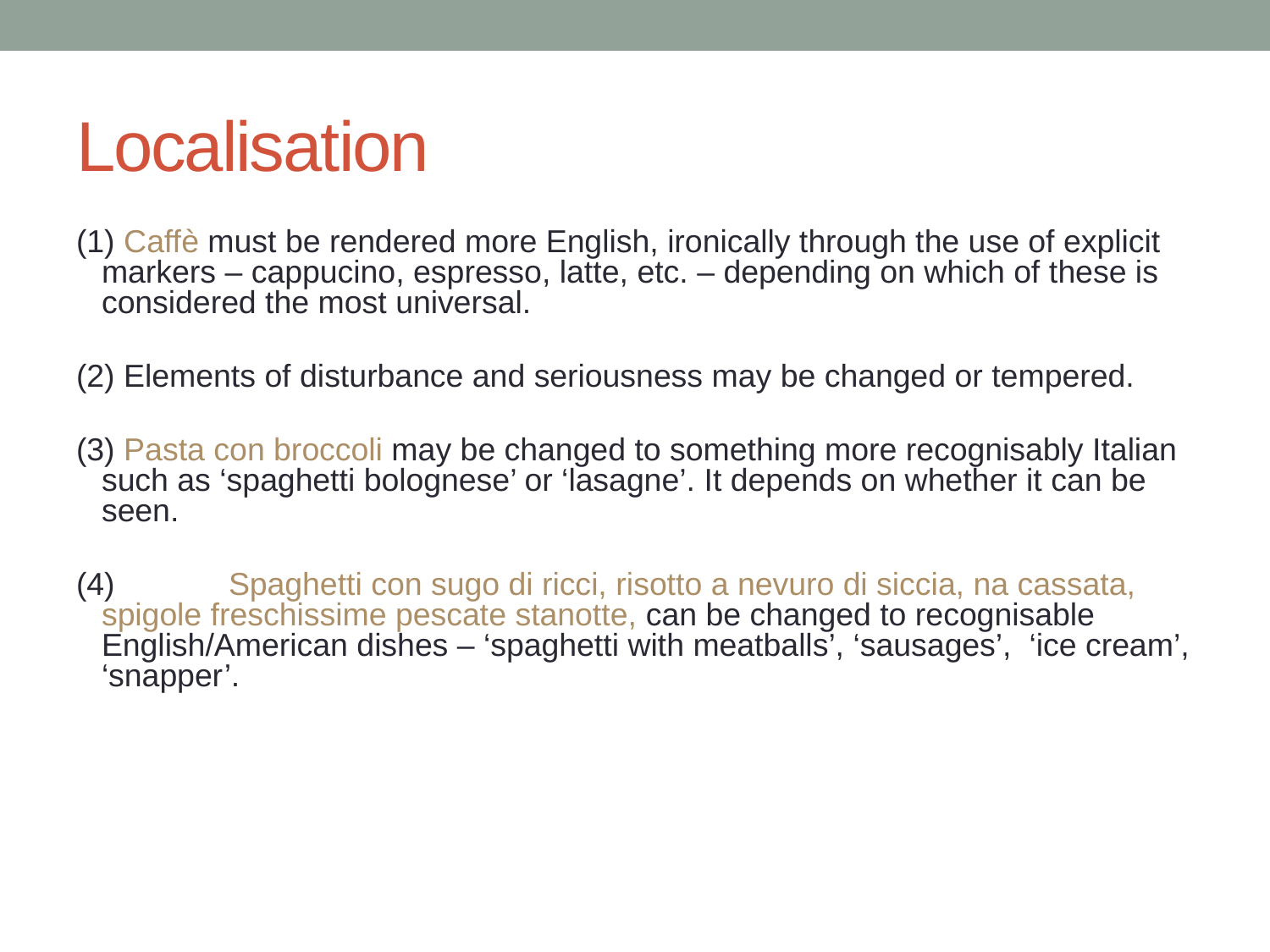

# Localisation
(1) Caffè must be rendered more English, ironically through the use of explicit markers – cappucino, espresso, latte, etc. – depending on which of these is considered the most universal.

(2) Elements of disturbance and seriousness may be changed or tempered.

(3) Pasta con broccoli may be changed to something more recognisably Italian such as ‘spaghetti bolognese’ or ‘lasagne’. It depends on whether it can be seen.

(4)	Spaghetti con sugo di ricci, risotto a nevuro di siccia, na cassata, spigole freschissime pescate stanotte, can be changed to recognisable English/American dishes – ‘spaghetti with meatballs’, ‘sausages’,  ‘ice cream’, ‘snapper’.